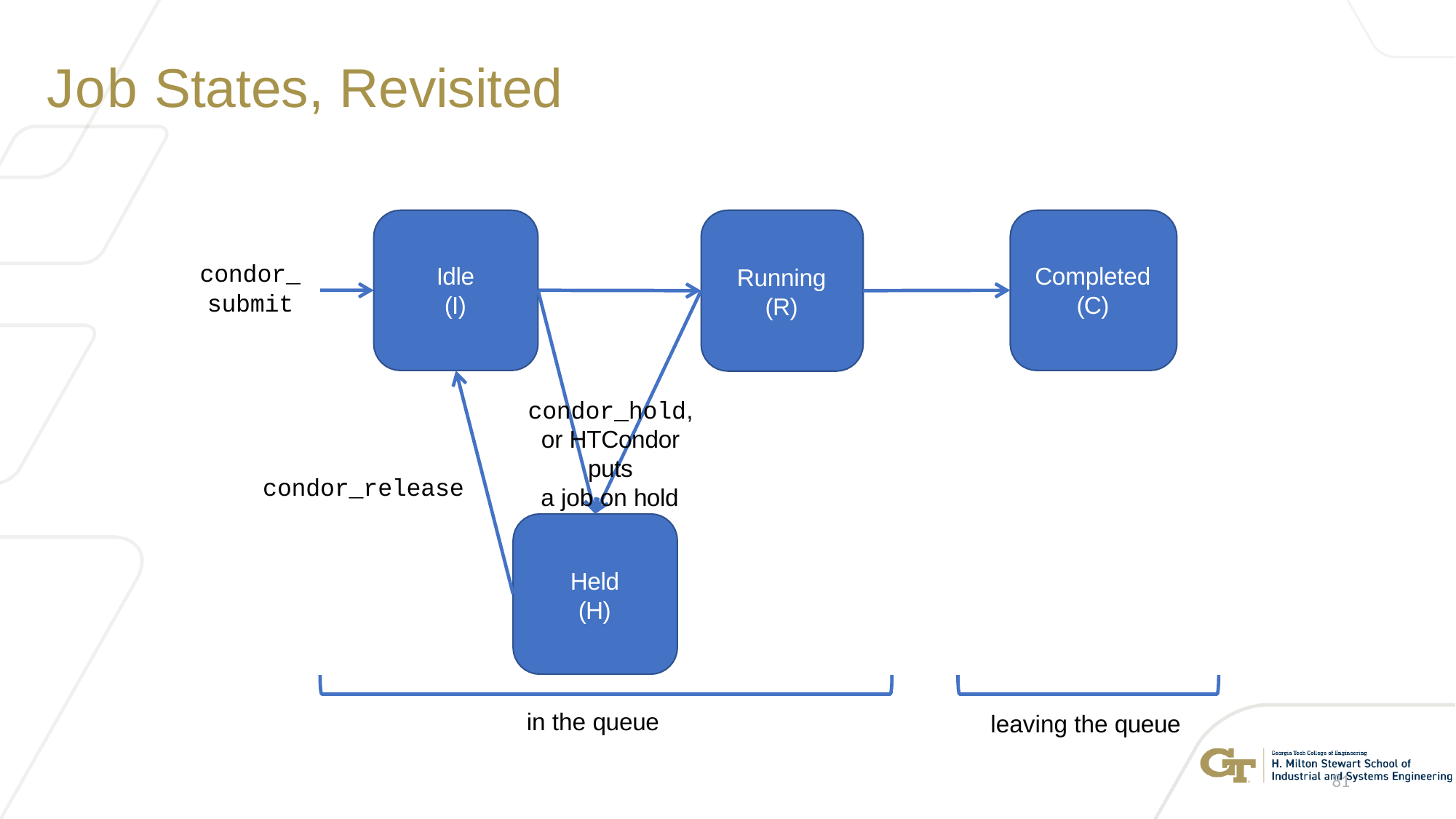

# Job States, Revisited

condor_ submit
Idle (I)
Completed (C)
Running (R)

condor_hold, or HTCondor puts
a job on hold
condor_release

Held (H)

in the queue
leaving the queue
81